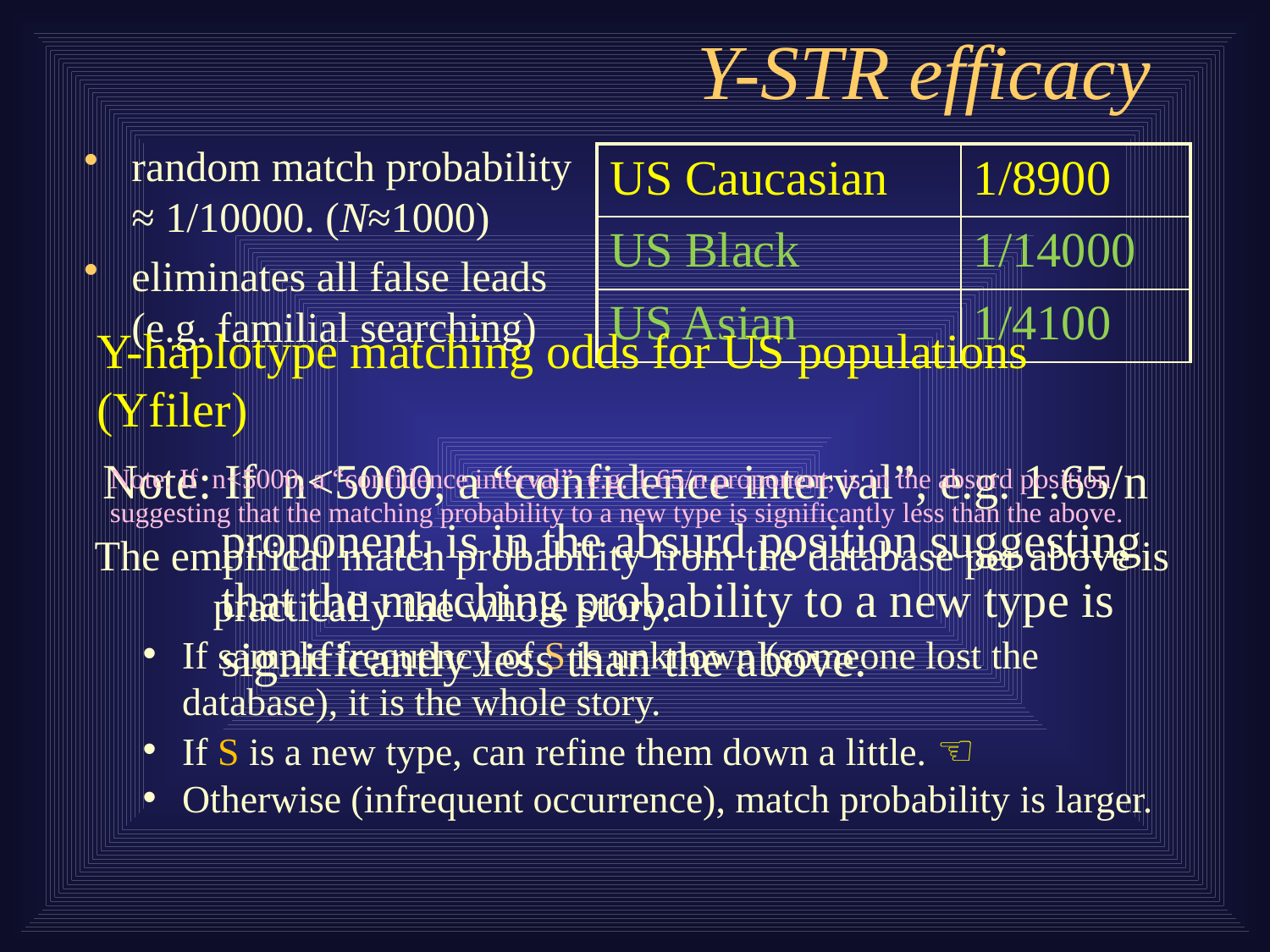

# Y-STR efficacy
random match probability ≈ 1/10000. (N≈1000)
eliminates all false leads (e.g. familial searching)
| US Caucasian | 1/8900 |
| --- | --- |
| US Black | 1/14000 |
| US Asian | 1/4100 |
Y-haplotype matching odds for US populations (Yfiler)
Note: If  n<5000, a “confidence interval”, e.g. 1.65/n proponent, is in the absurd position suggesting that the matching probability to a new type is significantly less than the above.
Note: If  n<5000, a “confidence interval”, e.g. 1.65/n proponent, is in the absurd position suggesting that the matching probability to a new type is significantly less than the above.
The empirical match probability from the database per above is practically the whole story.
If sample frequency of S is unknown (someone lost the database), it is the whole story.
If S is a new type, can refine them down a little. ☜
Otherwise (infrequent occurrence), match probability is larger.